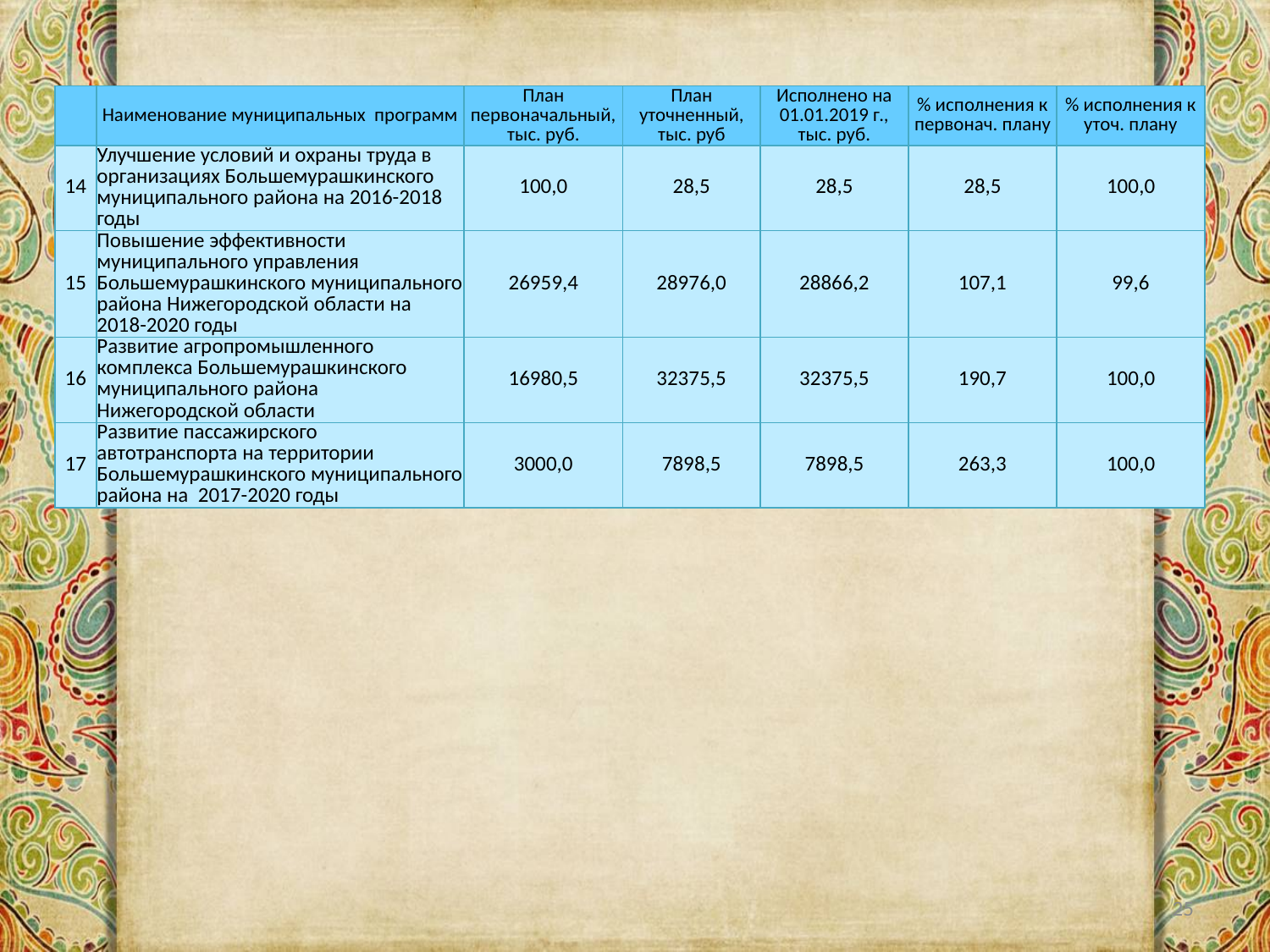

|  | Наименование муниципальных программ | План первоначальный, тыс. руб. | План уточненный, тыс. руб | Исполнено на 01.01.2019 г., тыс. руб. | % исполнения к первонач. плану | % исполнения к уточ. плану |
| --- | --- | --- | --- | --- | --- | --- |
| 14 | Улучшение условий и охраны труда в организациях Большемурашкинского муниципального района на 2016-2018 годы | 100,0 | 28,5 | 28,5 | 28,5 | 100,0 |
| 15 | Повышение эффективности муниципального управления Большемурашкинского муниципального района Нижегородской области на 2018-2020 годы | 26959,4 | 28976,0 | 28866,2 | 107,1 | 99,6 |
| 16 | Развитие агропромышленного комплекса Большемурашкинского муниципального района Нижегородской области | 16980,5 | 32375,5 | 32375,5 | 190,7 | 100,0 |
| 17 | Развитие пассажирского автотранспорта на территории Большемурашкинского муниципального района на 2017-2020 годы | 3000,0 | 7898,5 | 7898,5 | 263,3 | 100,0 |
25